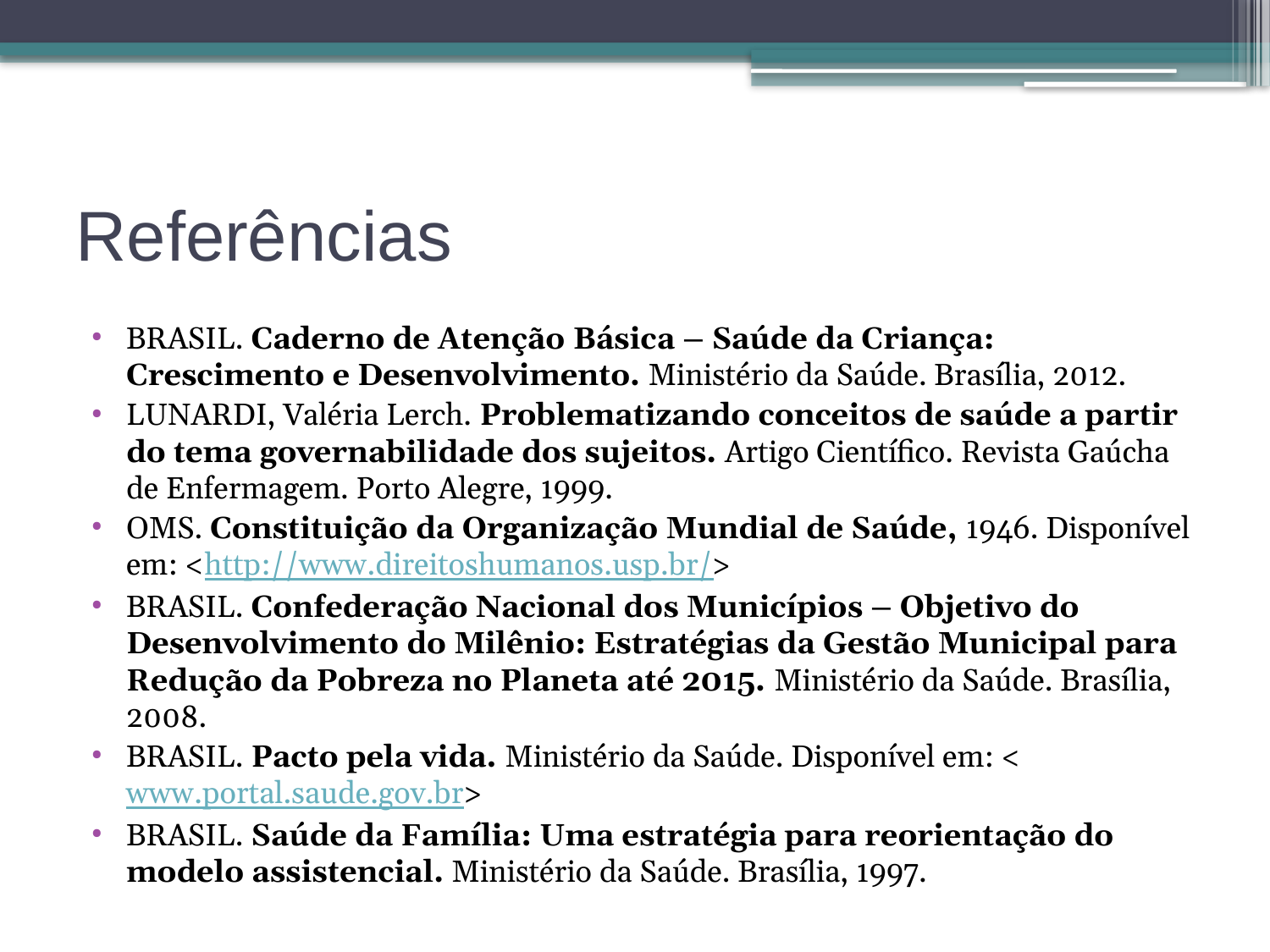

# Referências
BRASIL. Caderno de Atenção Básica – Saúde da Criança: Crescimento e Desenvolvimento. Ministério da Saúde. Brasília, 2012.
LUNARDI, Valéria Lerch. Problematizando conceitos de saúde a partir do tema governabilidade dos sujeitos. Artigo Científico. Revista Gaúcha de Enfermagem. Porto Alegre, 1999.
OMS. Constituição da Organização Mundial de Saúde, 1946. Disponível em: <http://www.direitoshumanos.usp.br/>
BRASIL. Confederação Nacional dos Municípios – Objetivo do Desenvolvimento do Milênio: Estratégias da Gestão Municipal para Redução da Pobreza no Planeta até 2015. Ministério da Saúde. Brasília, 2008.
BRASIL. Pacto pela vida. Ministério da Saúde. Disponível em: <www.portal.saude.gov.br>
BRASIL. Saúde da Família: Uma estratégia para reorientação do modelo assistencial. Ministério da Saúde. Brasília, 1997.